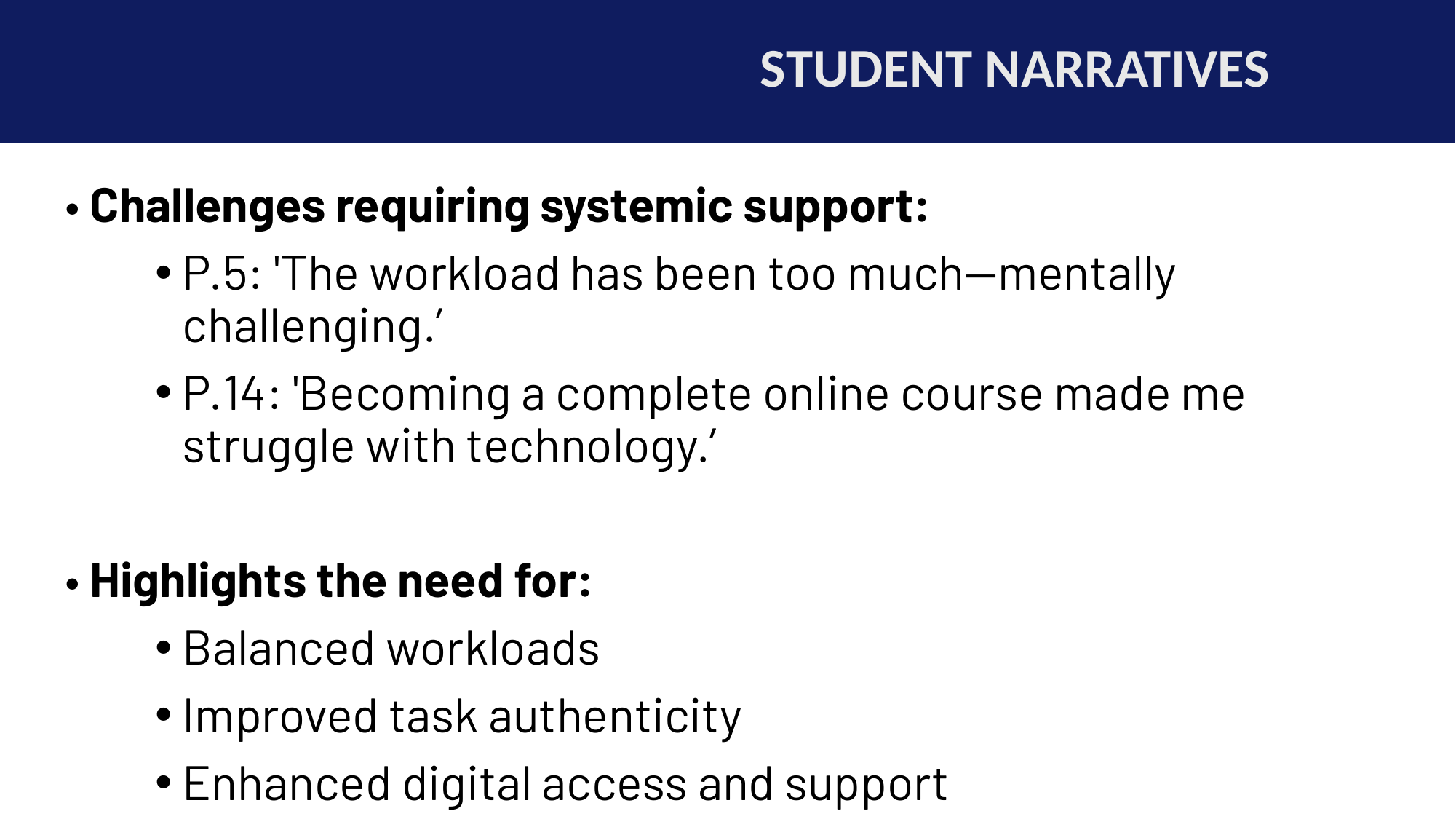

# STUDENT NARRATIVES
• Challenges requiring systemic support:
P.5: 'The workload has been too much—mentally challenging.’
P.14: 'Becoming a complete online course made me struggle with technology.’

• Highlights the need for:
Balanced workloads
Improved task authenticity
Enhanced digital access and support